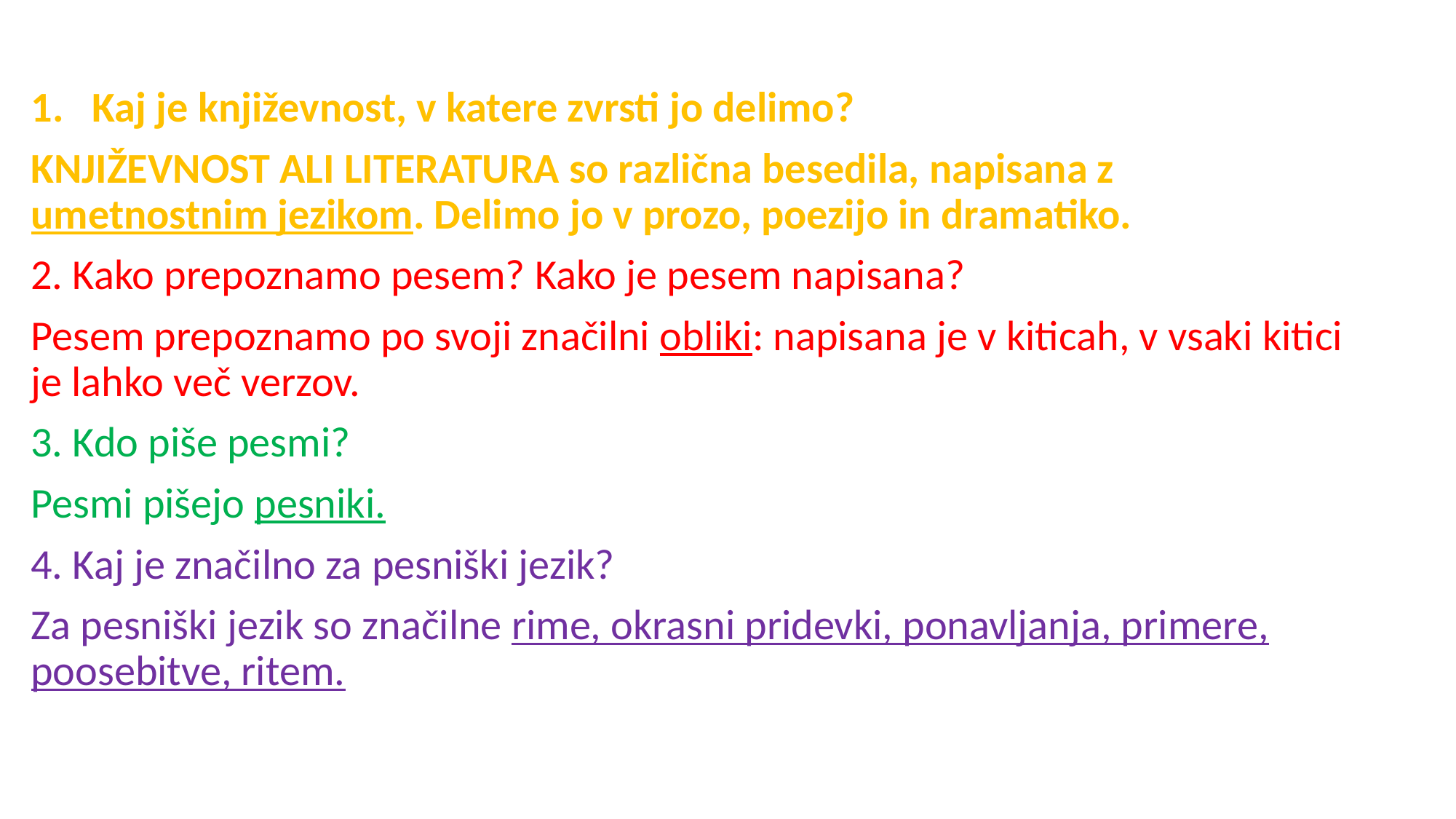

Kaj je književnost, v katere zvrsti jo delimo?
KNJIŽEVNOST ALI LITERATURA so različna besedila, napisana z umetnostnim jezikom. Delimo jo v prozo, poezijo in dramatiko.
2. Kako prepoznamo pesem? Kako je pesem napisana?
Pesem prepoznamo po svoji značilni obliki: napisana je v kiticah, v vsaki kitici je lahko več verzov.
3. Kdo piše pesmi?
Pesmi pišejo pesniki.
4. Kaj je značilno za pesniški jezik?
Za pesniški jezik so značilne rime, okrasni pridevki, ponavljanja, primere, poosebitve, ritem.